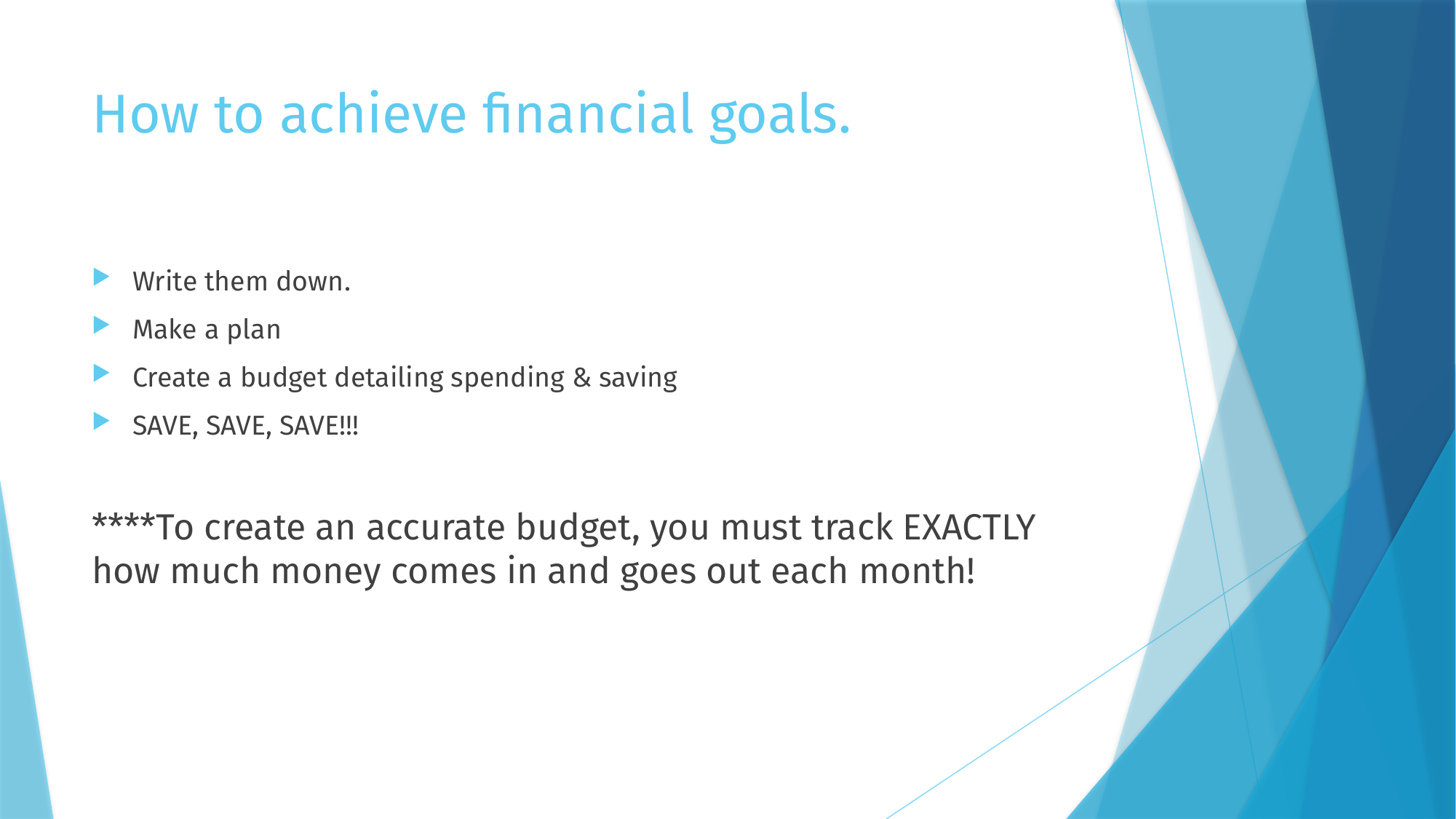

# How to achieve financial goals.
Write them down.
Make a plan
Create a budget detailing spending & saving
SAVE, SAVE, SAVE!!!

****To create an accurate budget, you must track EXACTLY how much money comes in and goes out each month!